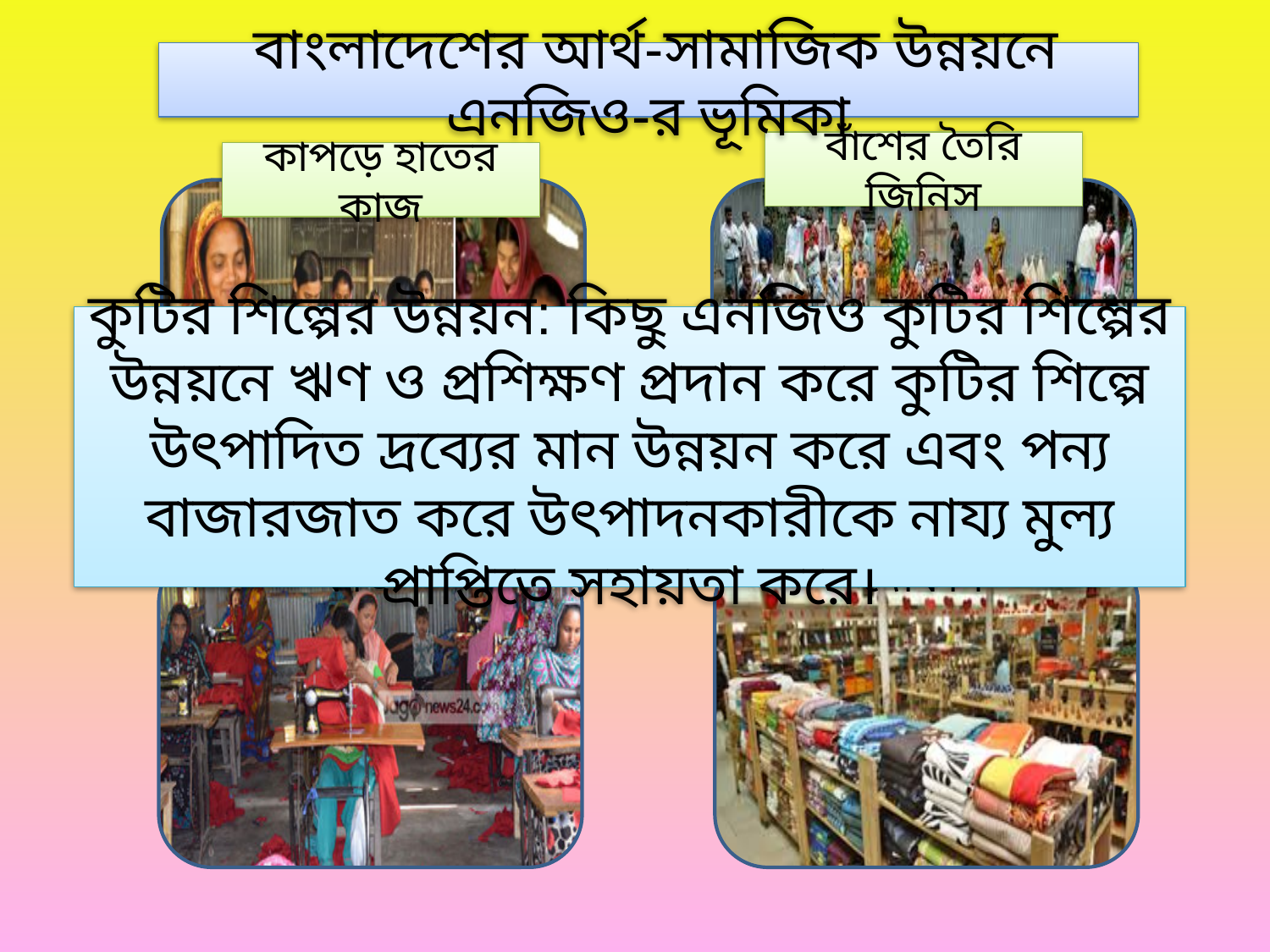

বাংলাদেশের আর্থ-সামাজিক উন্নয়নে এনজিও-র ভূমিকা
বাঁশের তৈরি জিনিস

কাপড়ে হাতের কাজ

কুটির শিল্পের উন্নয়ন: কিছু এনজিও কুটির শিল্পের উন্নয়নে ঋণ ও প্রশিক্ষণ প্রদান করে কুটির শিল্পে উৎপাদিত দ্রব্যের মান উন্নয়ন করে এবং পন্য বাজারজাত করে উৎপাদনকারীকে নায্য মুল্য প্রাপ্তিতে সহায়তা করে।
কাপড় সেলাইয়ের কাজ

আড়ং-এর দোকান